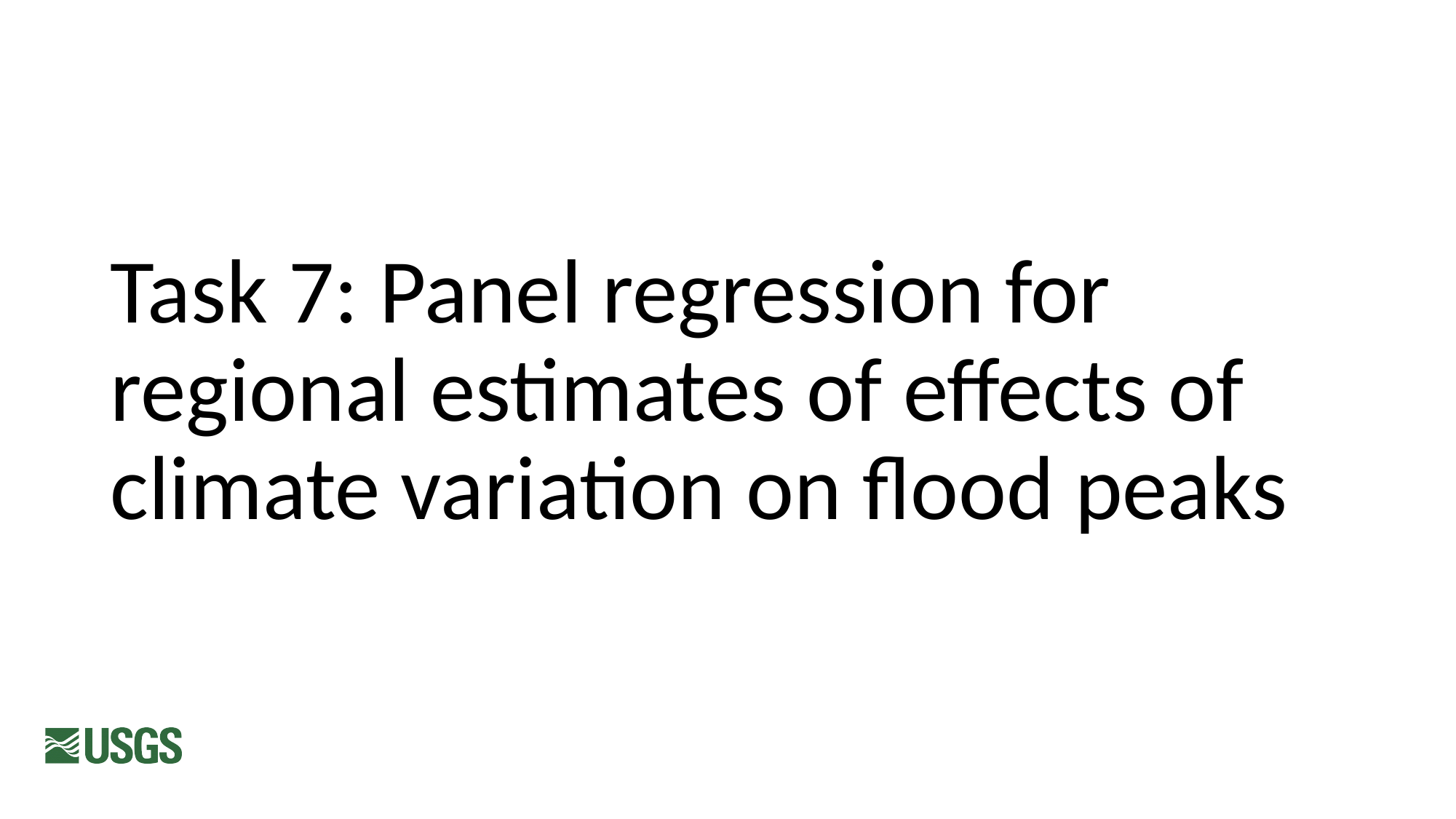

# Task 7: Panel regression for regional estimates of effects of climate variation on flood peaks